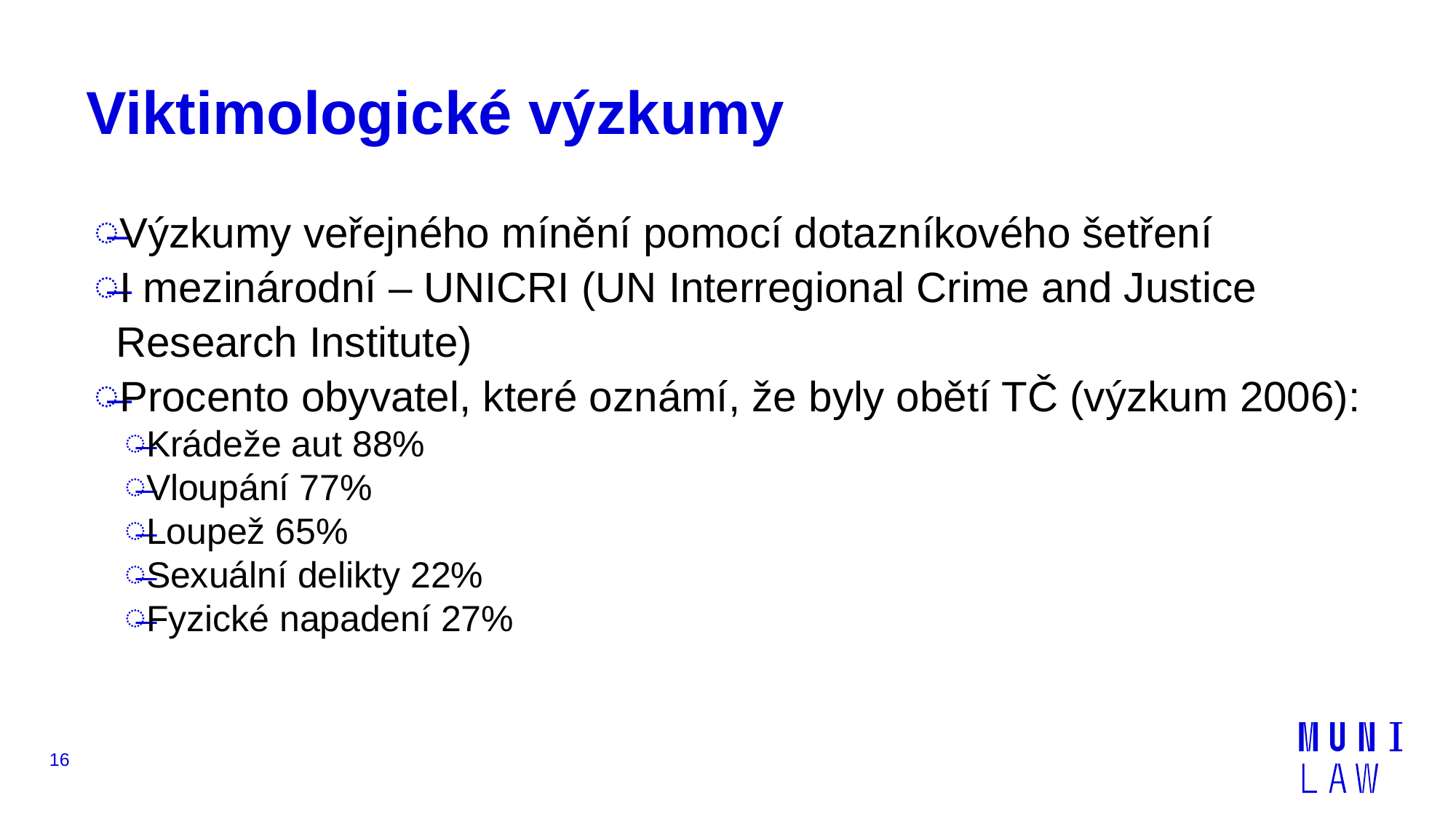

# Viktimologické výzkumy
Výzkumy veřejného mínění pomocí dotazníkového šetření
I mezinárodní – UNICRI (UN Interregional Crime and Justice Research Institute)
Procento obyvatel, které oznámí, že byly obětí TČ (výzkum 2006):
Krádeže aut 88%
Vloupání 77%
Loupež 65%
Sexuální delikty 22%
Fyzické napadení 27%

16